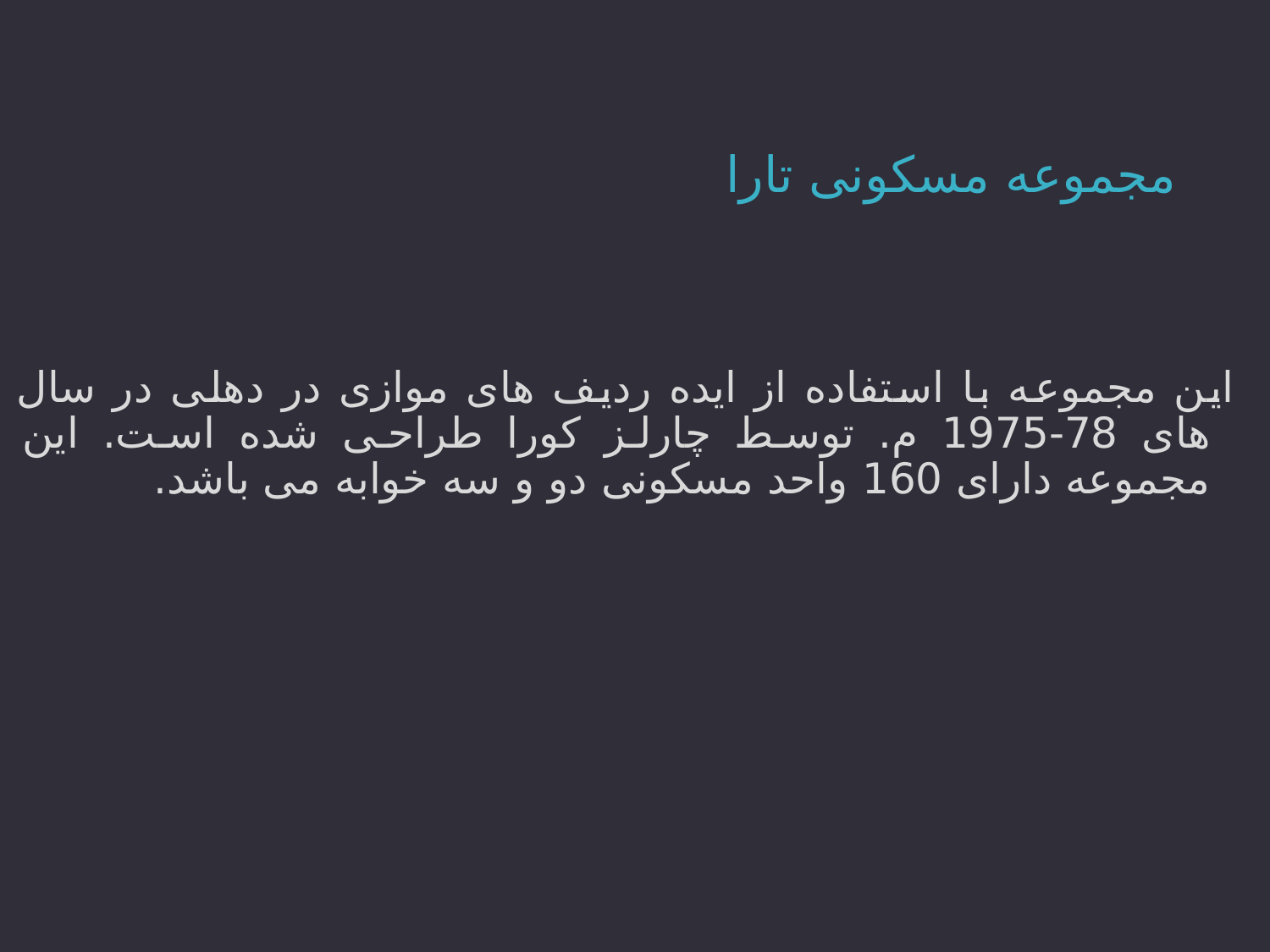

# مجموعه مسکونی تارا
اين مجموعه با استفاده از ايده رديف های موازی در دهلی در سال های 78-1975 م. توسط چارلز کورا طراحی شده است. اين مجموعه دارای 160 واحد مسکونی دو و سه خوابه می باشد.